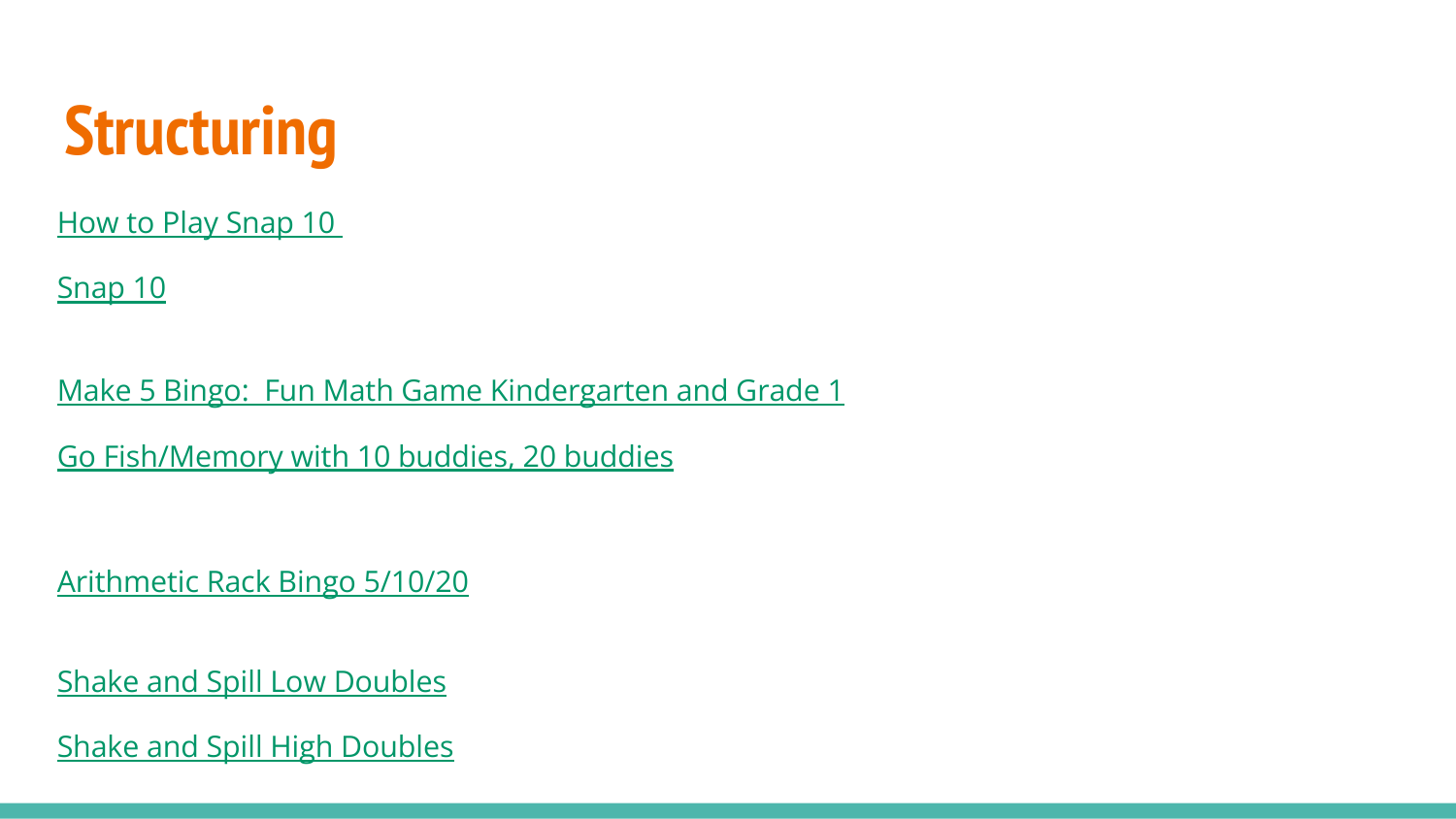

# Structuring
How to Play Snap 10
Snap 10

Make 5 Bingo:  Fun Math Game Kindergarten and Grade 1
Go Fish/Memory with 10 buddies, 20 buddies

Arithmetic Rack Bingo 5/10/20

Shake and Spill Low Doubles
Shake and Spill High Doubles